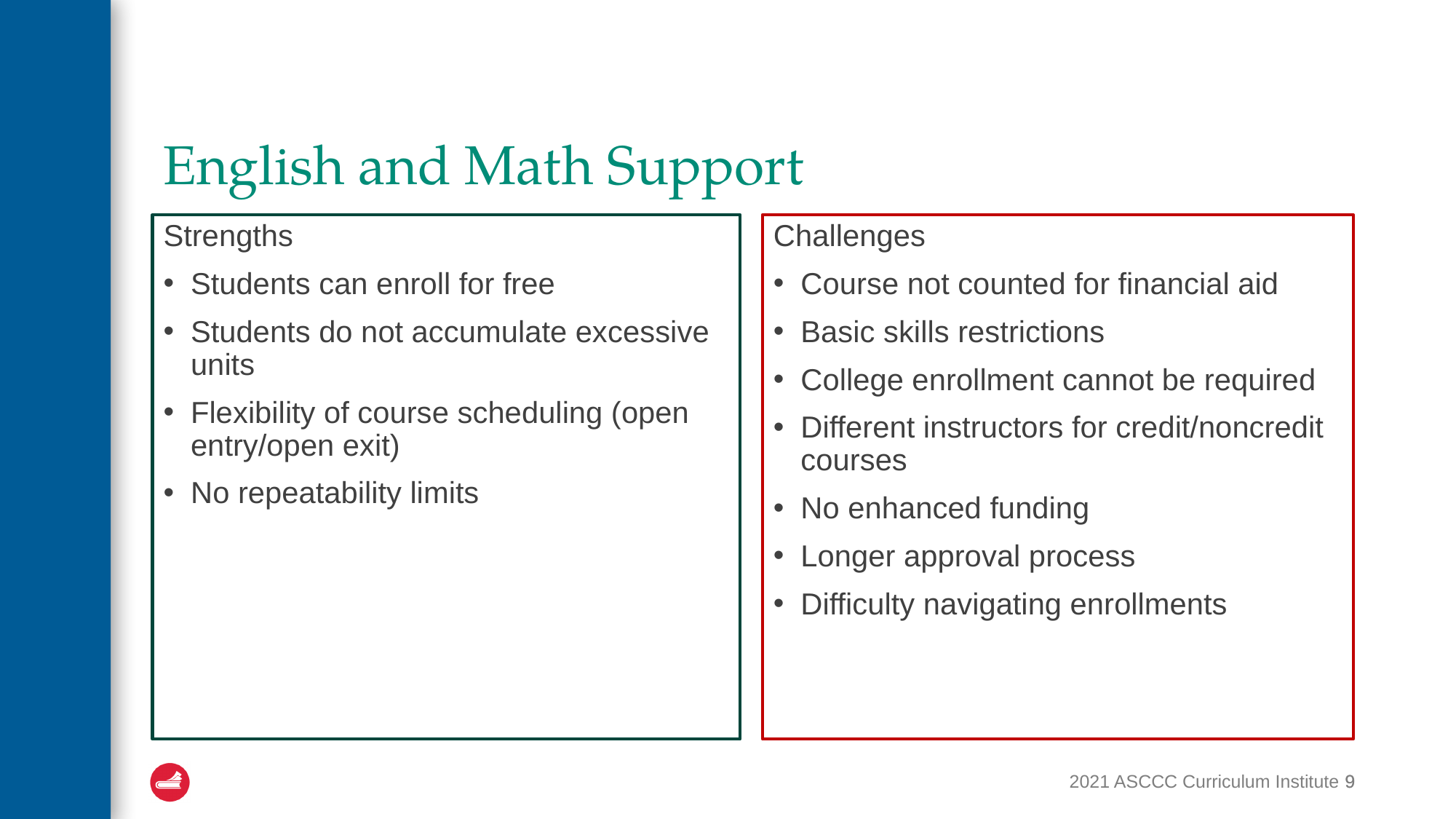

# English and Math Support
Strengths
Students can enroll for free
Students do not accumulate excessive units
Flexibility of course scheduling (open entry/open exit)
No repeatability limits

Challenges
Course not counted for financial aid
Basic skills restrictions
College enrollment cannot be required
Different instructors for credit/noncredit courses
No enhanced funding
Longer approval process
Difficulty navigating enrollments

2021 ASCCC Curriculum Institute 9
9